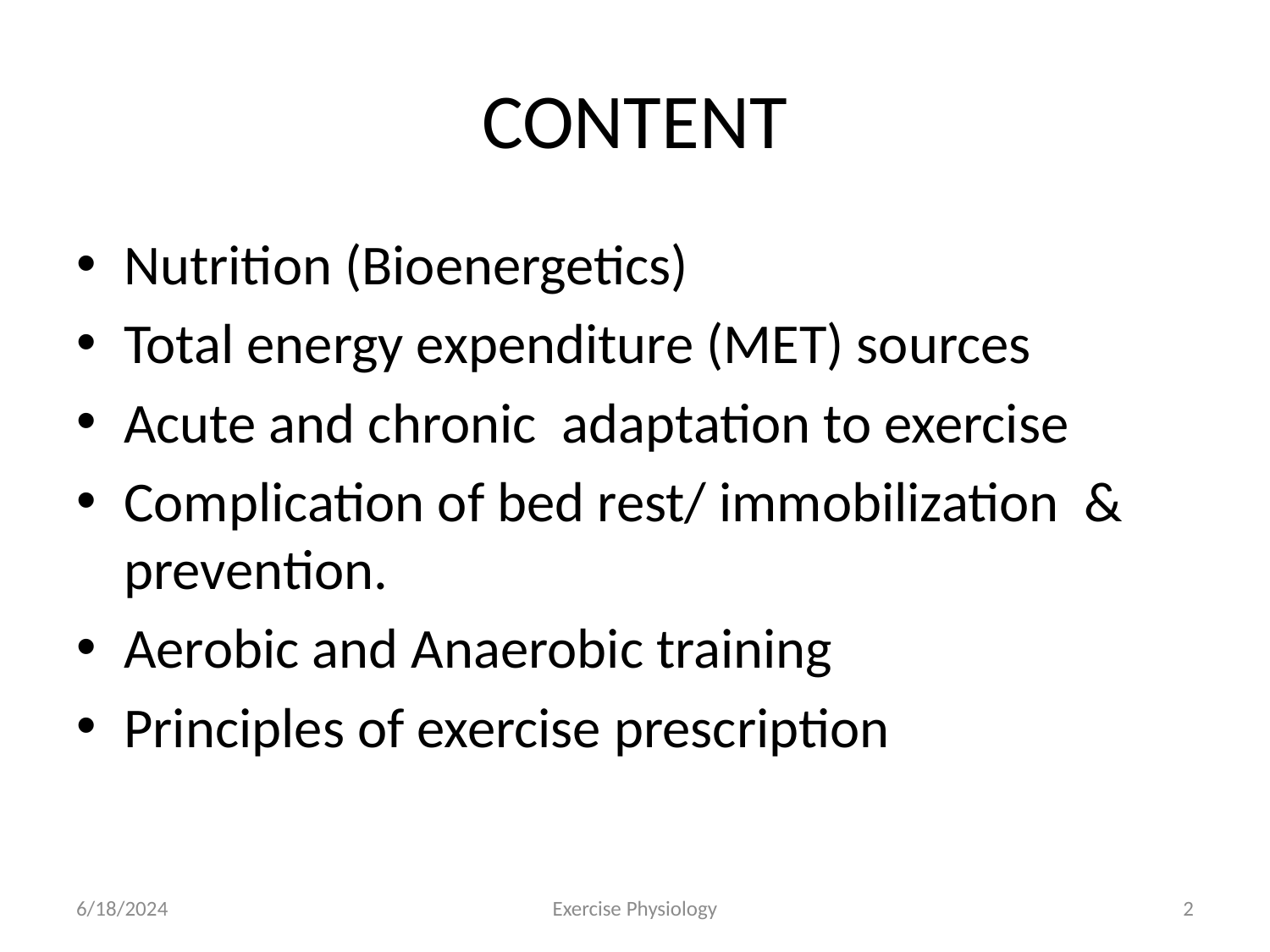

# CONTENT
Nutrition (Bioenergetics)
Total energy expenditure (MET) sources
Acute and chronic  adaptation to exercise
Complication of bed rest/ immobilization  & prevention.
Aerobic and Anaerobic training
Principles of exercise prescription

6/18/2024
Exercise Physiology
2